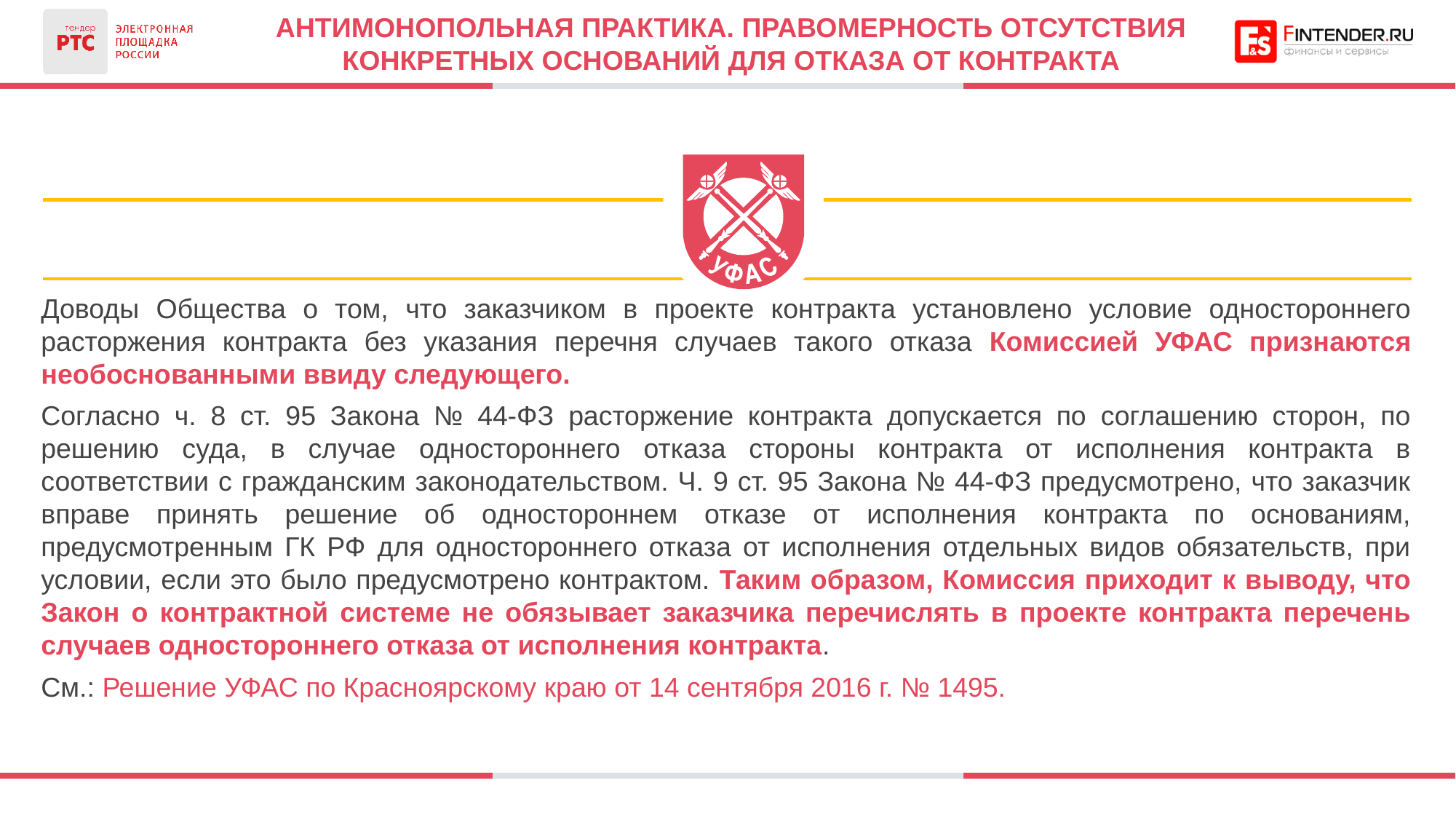

АНТИМОНОПОЛЬНАЯ ПРАКТИКА. ПРАВОМЕРНОСТЬ ОТСУТСТВИЯ КОНКРЕТНЫХ ОСНОВАНИЙ ДЛЯ ОТКАЗА ОТ КОНТРАКТА

Доводы Общества о том, что заказчиком в проекте контракта установлено условие одностороннего расторжения контракта без указания перечня случаев такого отказа Комиссией УФАС признаются необоснованными ввиду следующего.
Согласно ч. 8 ст. 95 Закона № 44-ФЗ расторжение контракта допускается по соглашению сторон, по решению суда, в случае одностороннего отказа стороны контракта от исполнения контракта в соответствии с гражданским законодательством. Ч. 9 ст. 95 Закона № 44-ФЗ предусмотрено, что заказчик вправе принять решение об одностороннем отказе от исполнения контракта по основаниям, предусмотренным ГК РФ для одностороннего отказа от исполнения отдельных видов обязательств, при условии, если это было предусмотрено контрактом. Таким образом, Комиссия приходит к выводу, что Закон о контрактной системе не обязывает заказчика перечислять в проекте контракта перечень случаев одностороннего отказа от исполнения контракта.
См.: Решение УФАС по Красноярскому краю от 14 сентября 2016 г. № 1495.